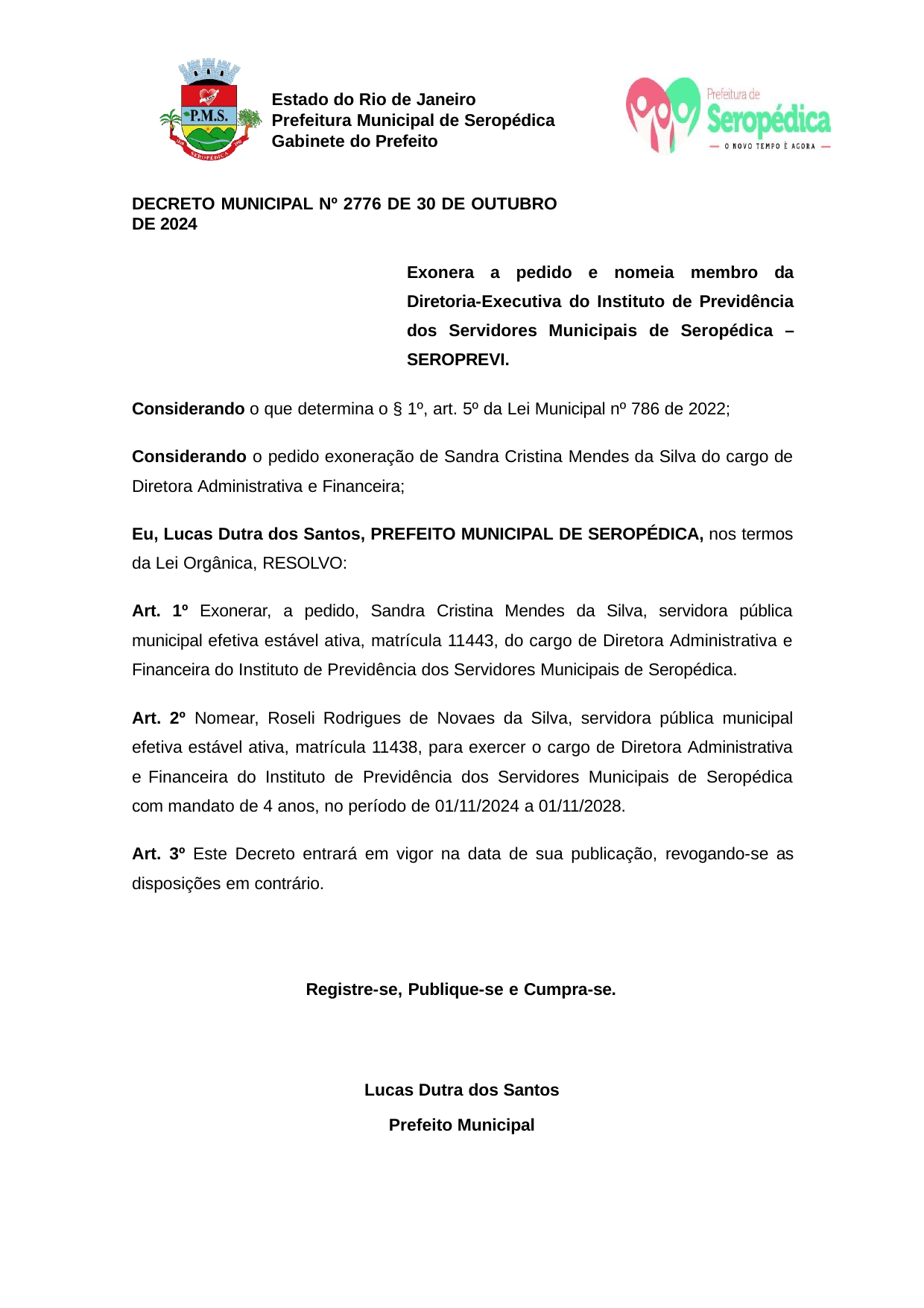

Estado do Rio de Janeiro Prefeitura Municipal de Seropédica Gabinete do Prefeito

DECRETO MUNICIPAL Nº 2776 DE 30 DE OUTUBRO DE 2024
Exonera  a  pedido  e  nomeia  membro  da Diretoria-Executiva do Instituto de Previdência dos Servidores Municipais de Seropédica – SEROPREVI.

Considerando o que determina o § 1º, art. 5º da Lei Municipal nº 786 de 2022;
Considerando o pedido exoneração de Sandra Cristina Mendes da Silva do cargo de Diretora Administrativa e Financeira;
Eu, Lucas Dutra dos Santos, PREFEITO MUNICIPAL DE SEROPÉDICA, nos termos da Lei Orgânica, RESOLVO:
Art. 1º Exonerar, a pedido, Sandra Cristina Mendes da Silva, servidora pública municipal efetiva estável ativa, matrícula 11443, do cargo de Diretora Administrativa e Financeira do Instituto de Previdência dos Servidores Municipais de Seropédica.
Art. 2º Nomear, Roseli Rodrigues de Novaes da Silva, servidora pública municipal efetiva estável ativa, matrícula 11438, para exercer o cargo de Diretora Administrativa e Financeira do Instituto de Previdência dos Servidores Municipais de Seropédica com mandato de 4 anos, no período de 01/11/2024 a 01/11/2028.
Art. 3º Este Decreto entrará em vigor na data de sua publicação, revogando-se as disposições em contrário.
Registre-se, Publique-se e Cumpra-se.
Lucas Dutra dos Santos
Prefeito Municipal